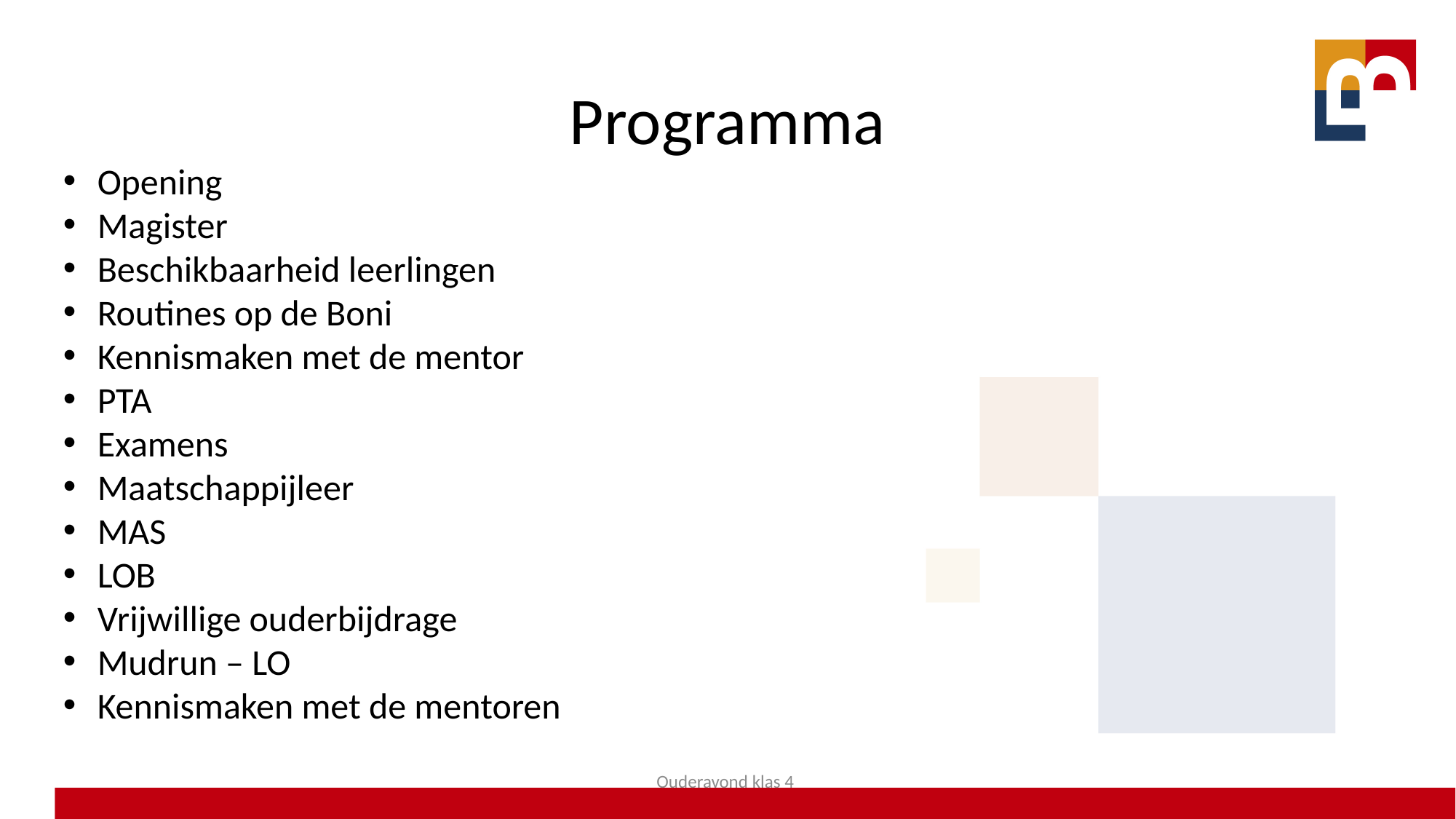

# Programma
Opening
Magister
Beschikbaarheid leerlingen
Routines op de Boni
Kennismaken met de mentor
PTA
Examens
Maatschappijleer
MAS
LOB
Vrijwillige ouderbijdrage
Mudrun – LO
Kennismaken met de mentoren

Ouderavond klas 4